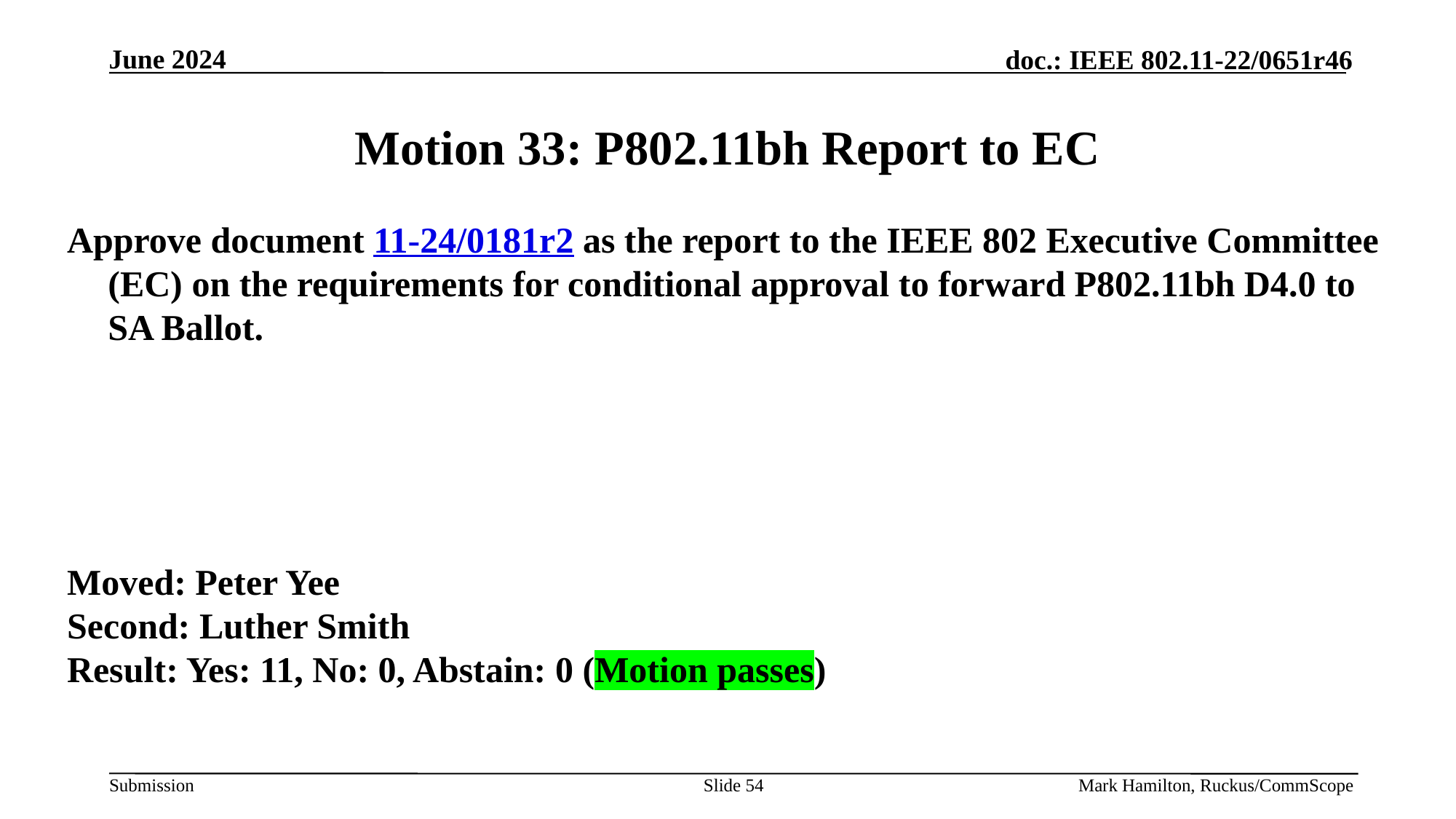

# Motion 33: P802.11bh Report to EC
Approve document 11-24/0181r2 as the report to the IEEE 802 Executive Committee (EC) on the requirements for conditional approval to forward P802.11bh D4.0 to SA Ballot.

Moved: Peter Yee
Second: Luther Smith
Result: Yes: 11, No: 0, Abstain: 0 (Motion passes)

Slide 54